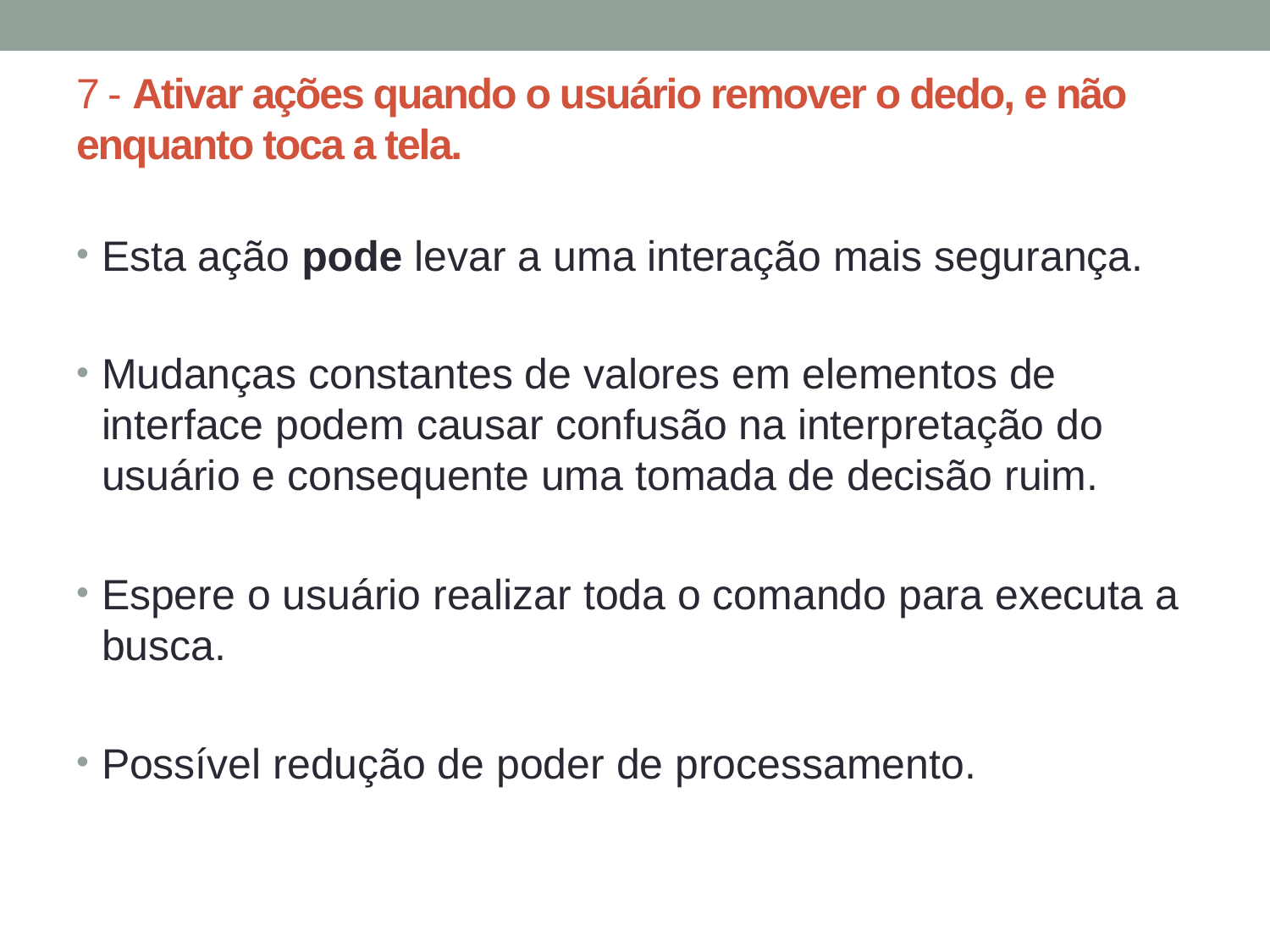

# 7 - Ativar ações quando o usuário remover o dedo, e não enquanto toca a tela.
Esta ação pode levar a uma interação mais segurança.

Mudanças constantes de valores em elementos de interface podem causar confusão na interpretação do usuário e consequente uma tomada de decisão ruim.

Espere o usuário realizar toda o comando para executa a busca.

Possível redução de poder de processamento.